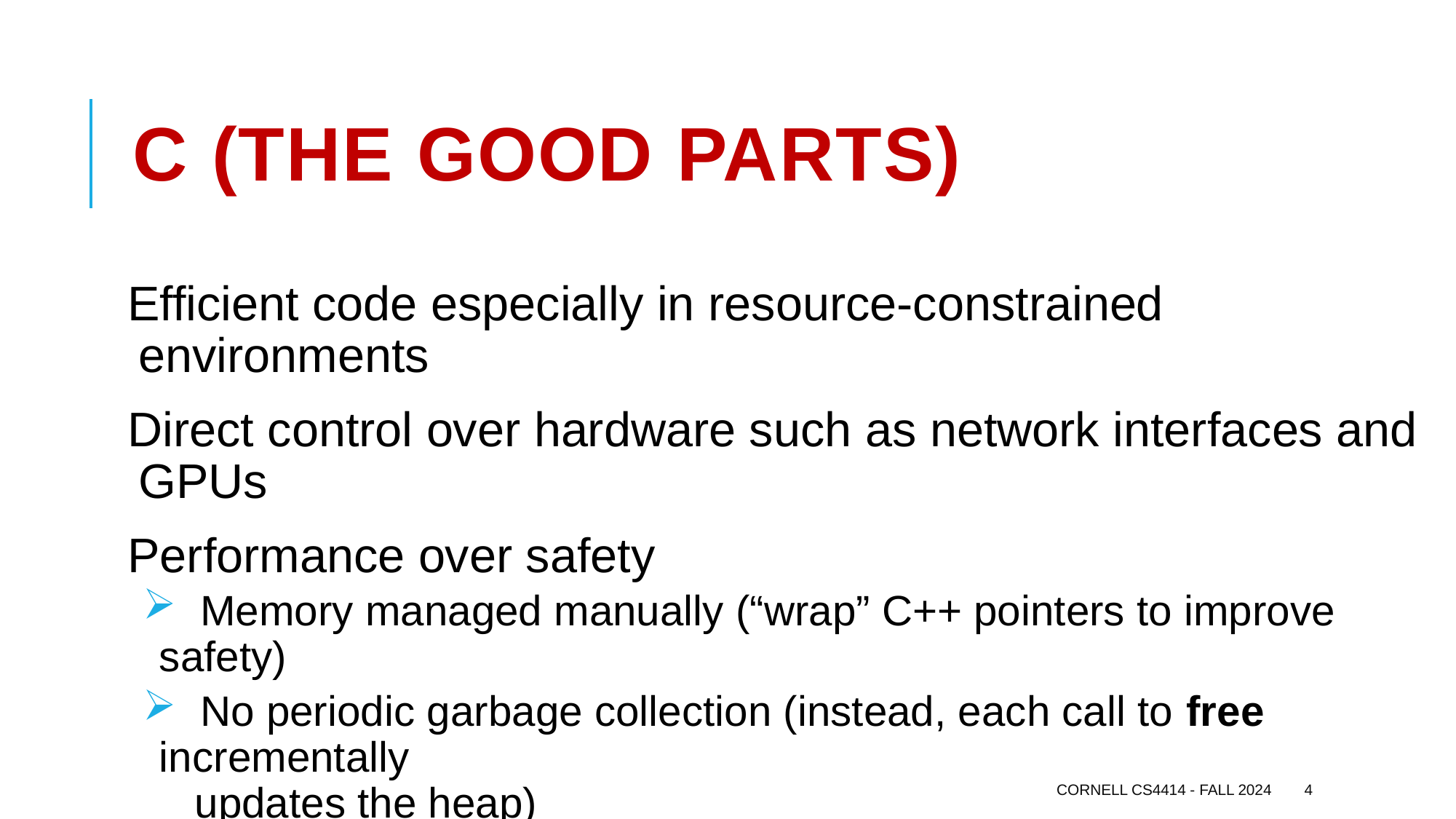

# C (the good parts)
Efficient code especially in resource-constrained environments
Direct control over hardware such as network interfaces and GPUs
Performance over safety
  Memory managed manually (“wrap” C++ pointers to improve safety)
  No periodic garbage collection (instead, each call to free incrementally
   updates the heap)
  Favored by advanced programmers: total control
Cornell CS4414 - Fall 2024
4